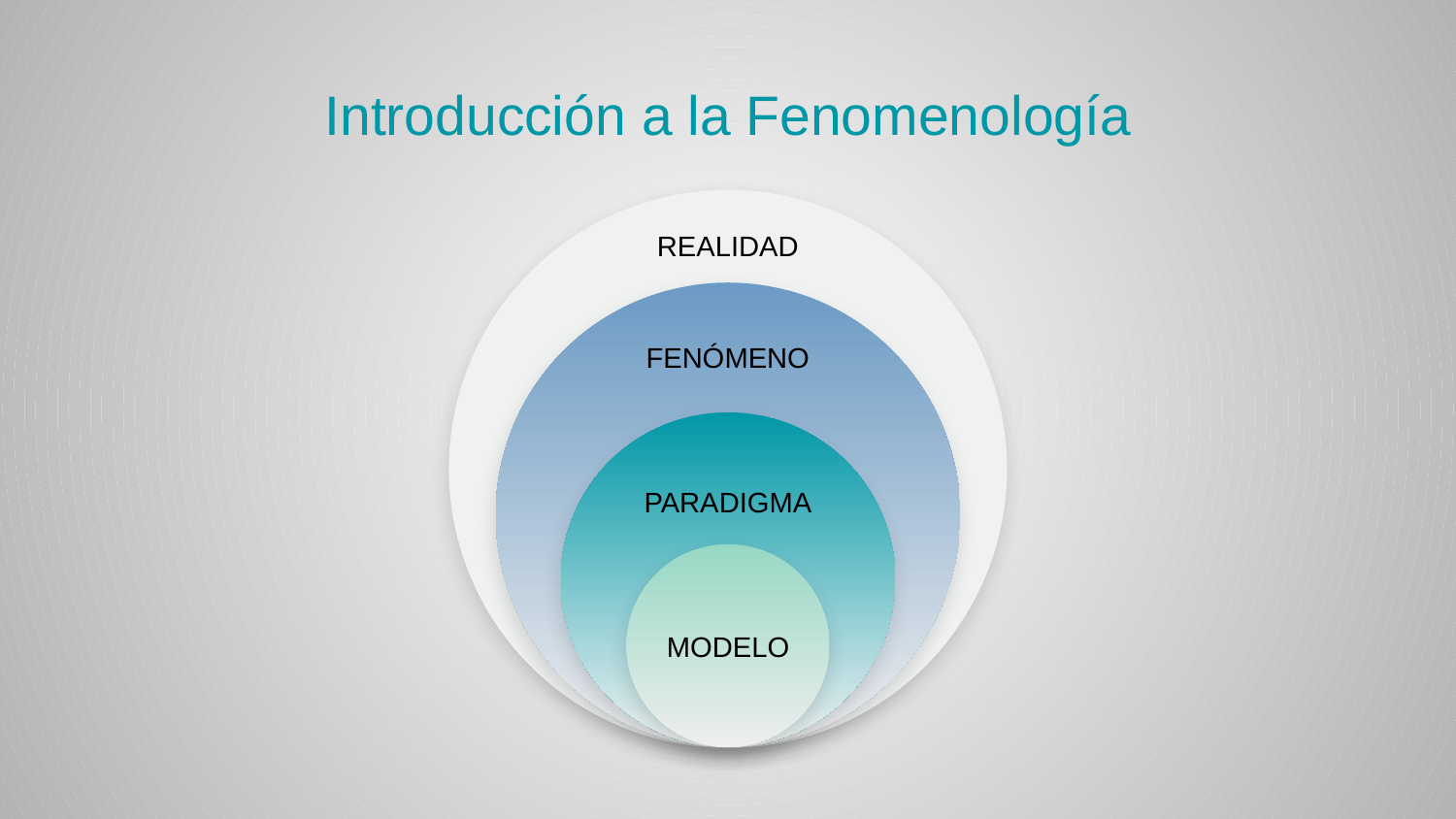

# Introducción a la Fenomenología

REALIDAD
FENÓMENO
PARADIGMA
MODELO